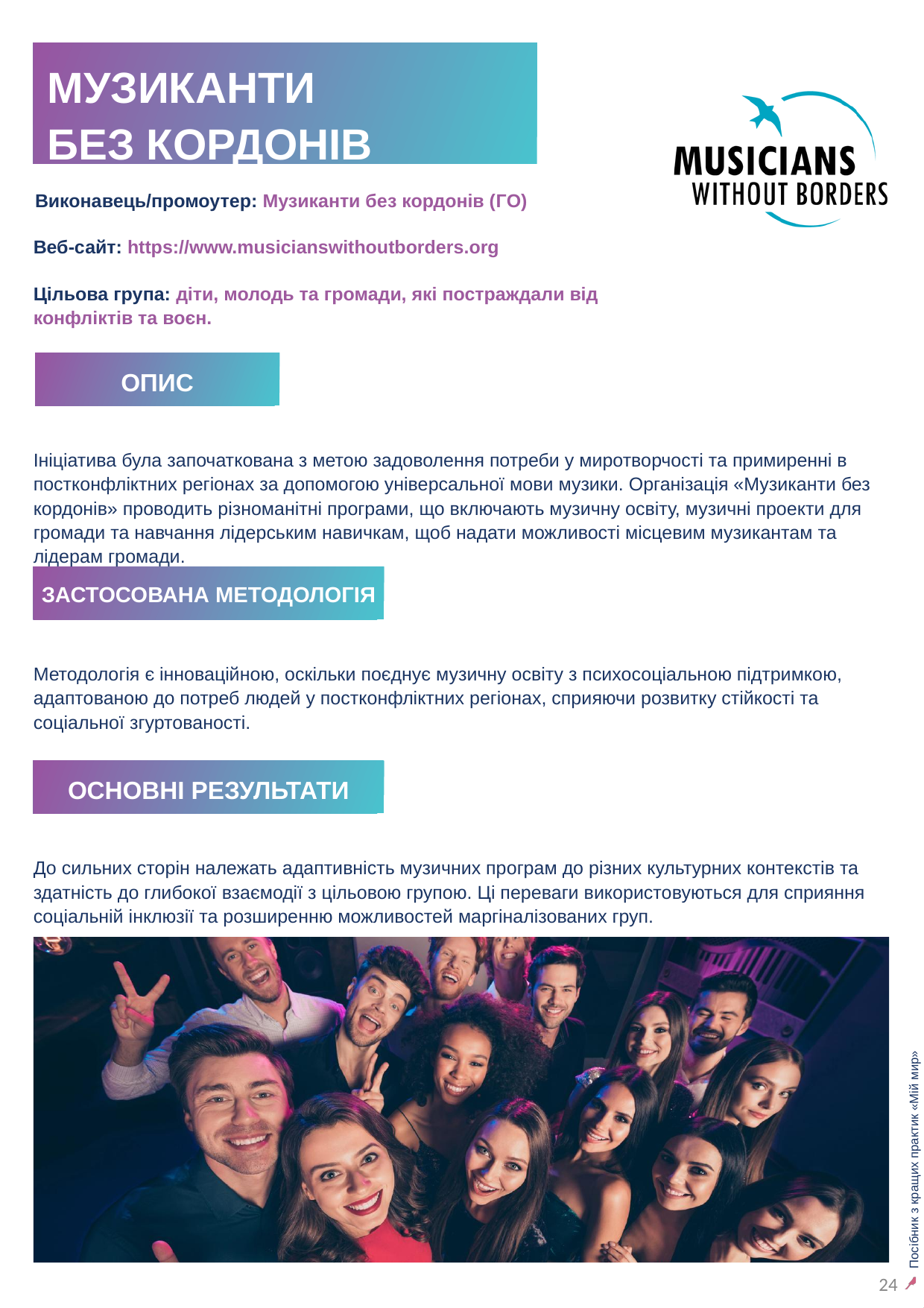

МУЗИКАНТИ
БЕЗ КОРДОНІВ

Виконавець/промоутер: Музиканти без кордонів (ГО)
Веб-сайт: https://www.musicianswithoutborders.org
Цільова група: діти, молодь та громади, які постраждали від конфліктів та воєн.

ОПИС
Ініціатива була започаткована з метою задоволення потреби у миротворчості та примиренні в постконфліктних регіонах за допомогою універсальної мови музики. Організація «Музиканти без кордонів» проводить різноманітні програми, що включають музичну освіту, музичні проекти для громади та навчання лідерським навичкам, щоб надати можливості місцевим музикантам та лідерам громади.

ЗАСТОСОВАНА МЕТОДОЛОГІЯ
Методологія є інноваційною, оскільки поєднує музичну освіту з психосоціальною підтримкою, адаптованою до потреб людей у постконфліктних регіонах, сприяючи розвитку стійкості та соціальної згуртованості.

ОСНОВНІ РЕЗУЛЬТАТИ
24
До сильних сторін належать адаптивність музичних програм до різних культурних контекстів та здатність до глибокої взаємодії з цільовою групою. Ці переваги використовуються для сприяння соціальній інклюзії та розширенню можливостей маргіналізованих груп.

Посібник з кращих практик «Мій мир»

Музика для молоді: дорожня карта підходу до побудови миру

24